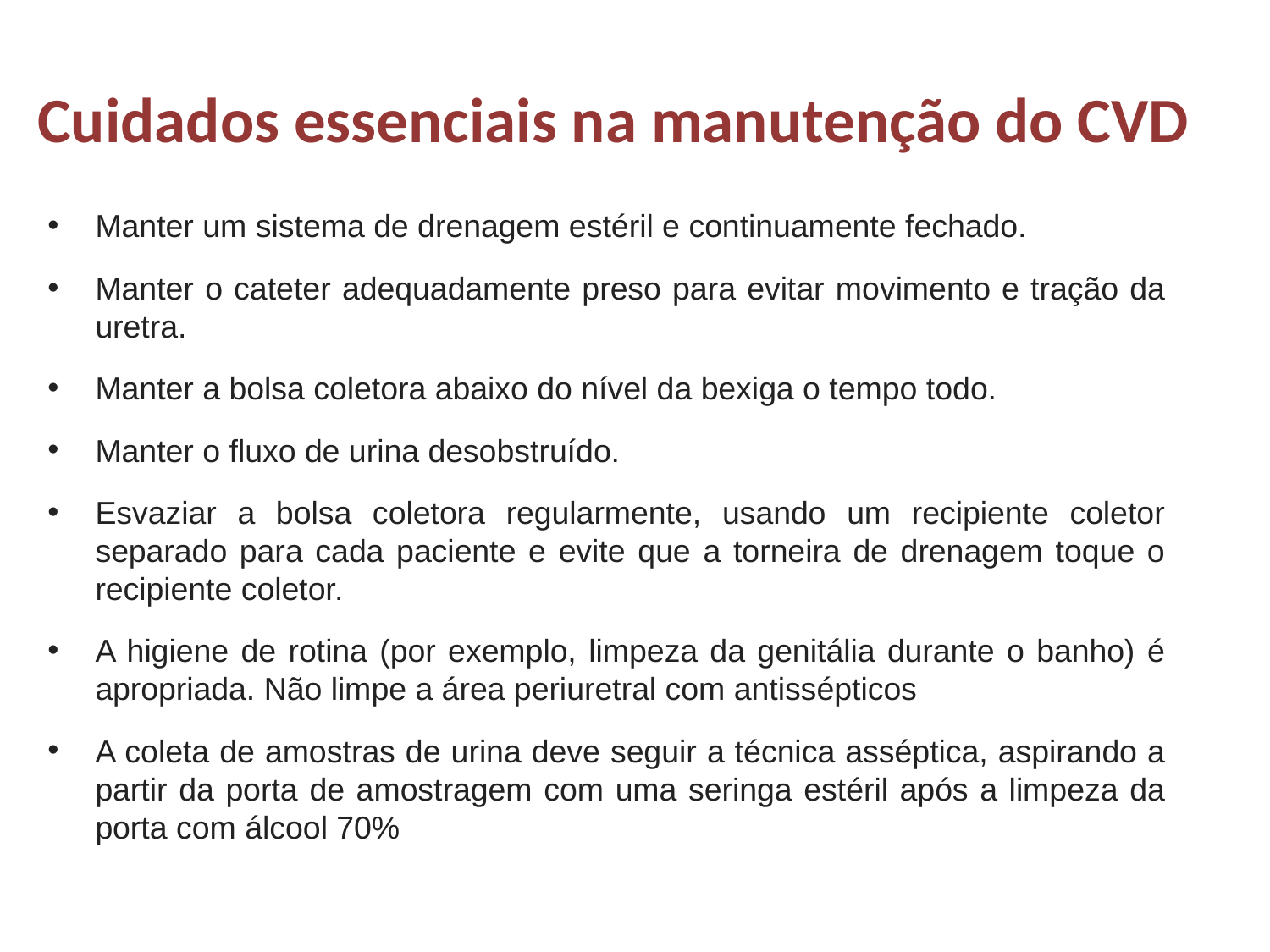

# Cuidados essenciais na manutenção do CVD
Manter um sistema de drenagem estéril e continuamente fechado.
Manter o cateter adequadamente preso para evitar movimento e tração da uretra.
Manter a bolsa coletora abaixo do nível da bexiga o tempo todo.
Manter o fluxo de urina desobstruído.
Esvaziar a bolsa coletora regularmente, usando um recipiente coletor separado para cada paciente e evite que a torneira de drenagem toque o recipiente coletor.
A higiene de rotina (por exemplo, limpeza da genitália durante o banho) é apropriada. Não limpe a área periuretral com antissépticos
A coleta de amostras de urina deve seguir a técnica asséptica, aspirando a partir da porta de amostragem com uma seringa estéril após a limpeza da porta com álcool 70%